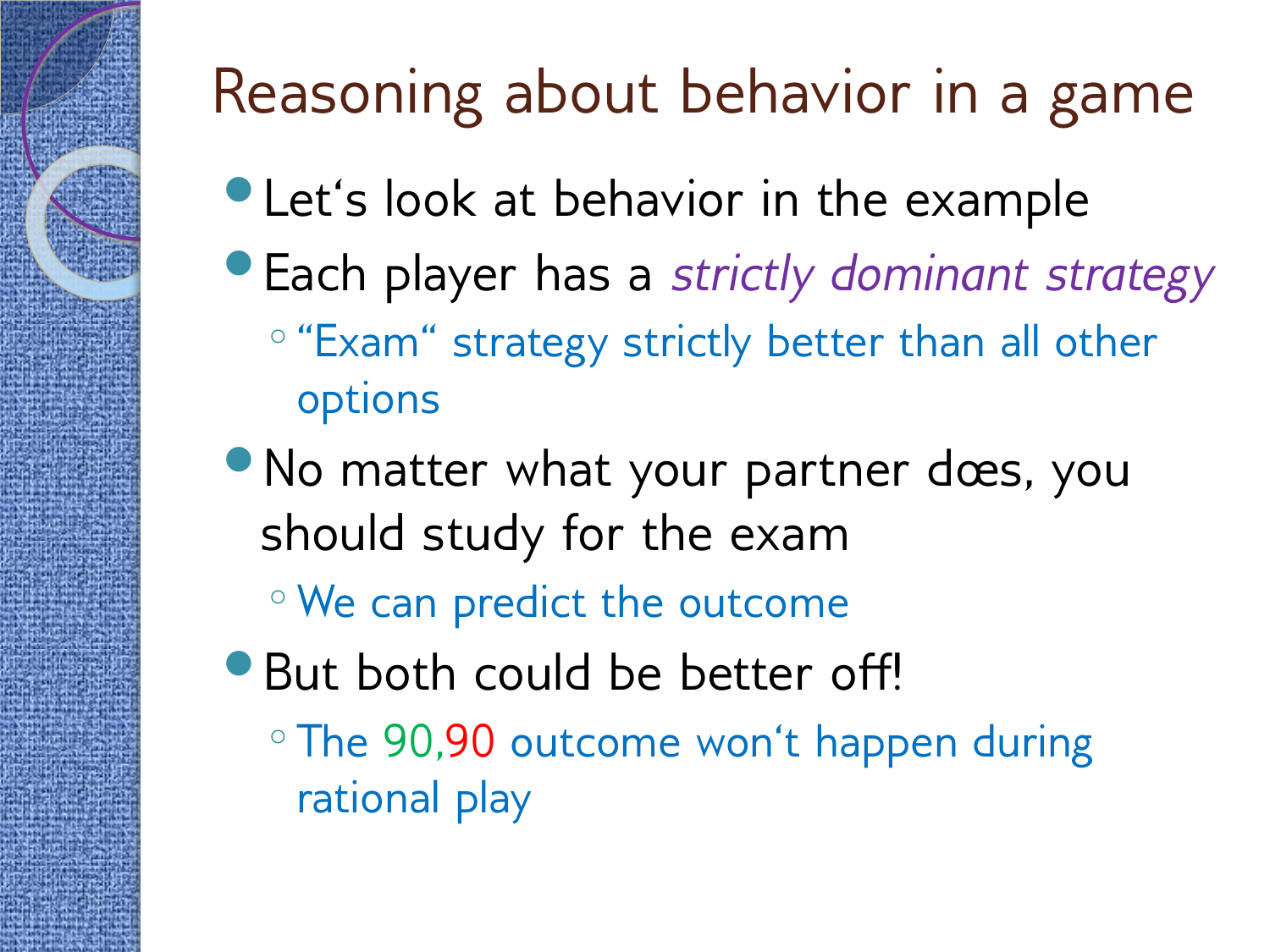

# Reasoning about behavior in a game
Let‘s look at behavior in the example
Each player has a strictly dominant strategy
“Exam“ strategy strictly better than all other options
No matter what your partner does, you should study for the exam
We can predict the outcome
But both could be better off!
The 90,90 outcome won‘t happen during rational play